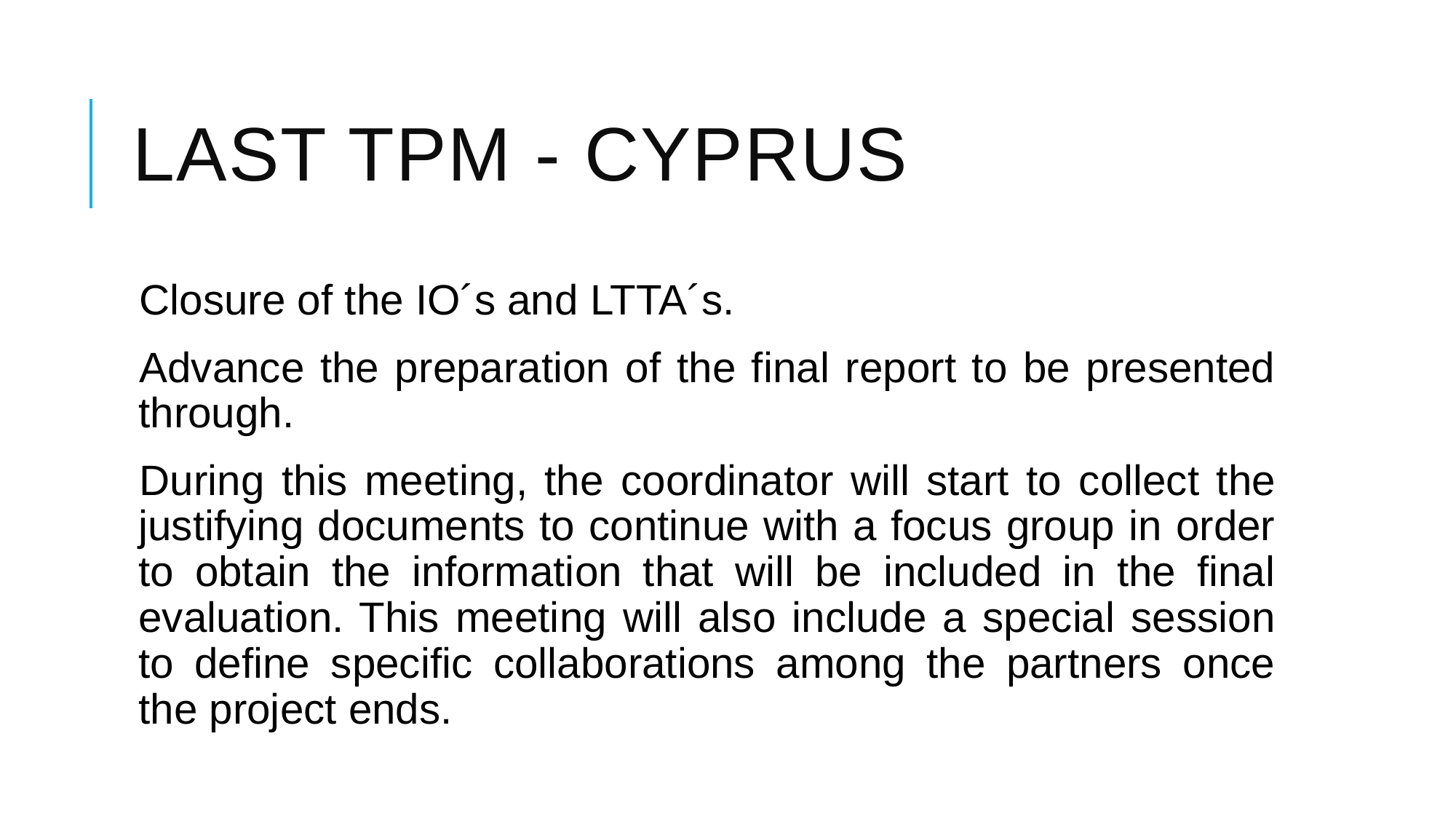

# Last tpm - CYPRUS
Closure of the IO´s and LTTA´s.
Advance the preparation of the final report to be presented through.
During this meeting, the coordinator will start to collect the justifying documents to continue with a focus group in order to obtain the information that will be included in the final evaluation. This meeting will also include a special session to define specific collaborations among the partners once the project ends.